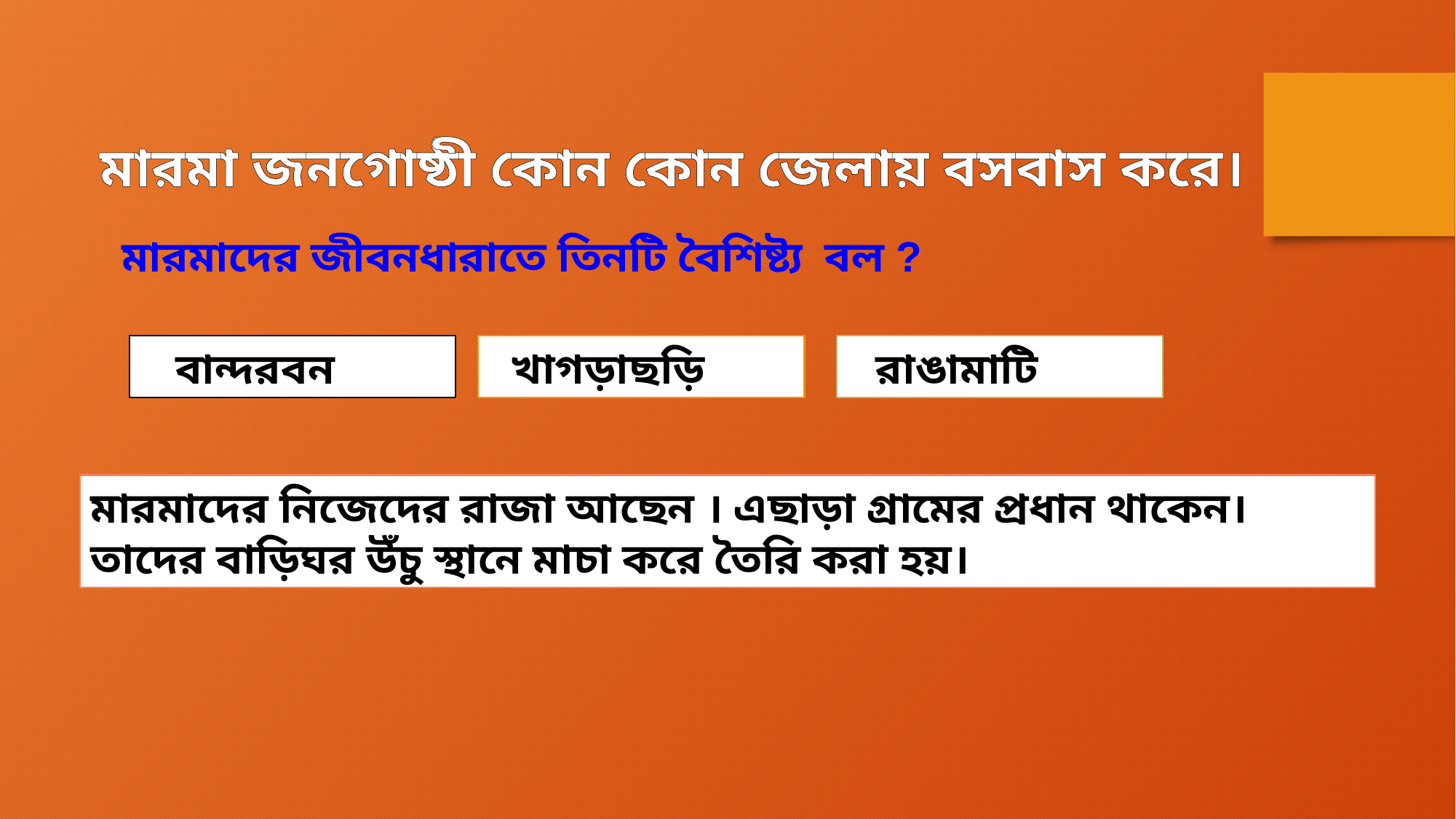

মারমা জনগোষ্ঠী কোন কোন জেলায় বসবাস করে।
  মারমাদের জীবনধারাতে তিনটি বৈশিষ্ট্য  বল ?
     বান্দরবন
   খাগড়াছড়ি
    রাঙামাটি
মারমাদের নিজেদের রাজা আছেন । এছাড়া গ্রামের প্রধান থাকেন। তাদের বাড়িঘর উঁচু স্থানে মাচা করে তৈরি করা হয়।